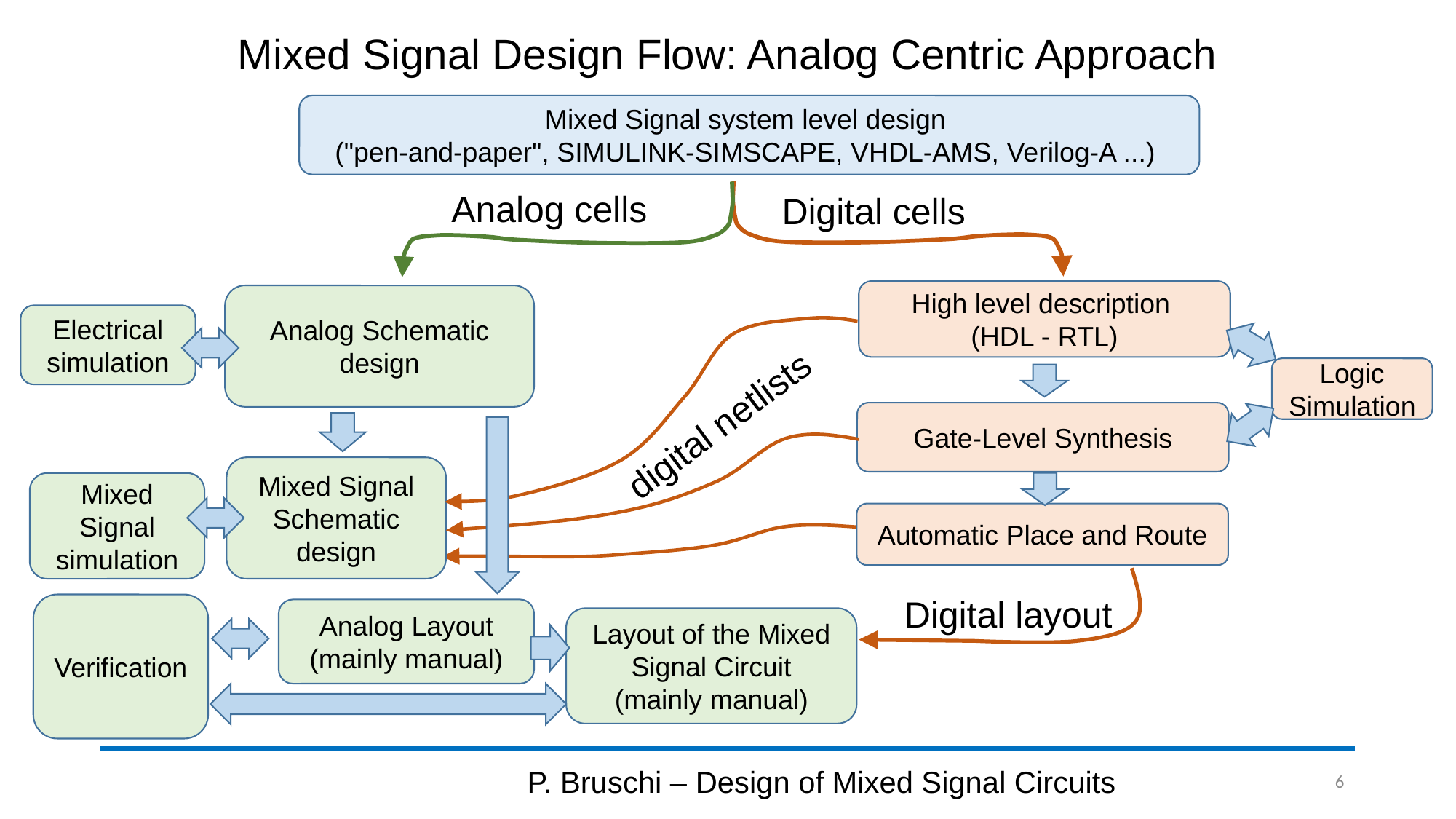

# Mixed Signal Design Flow: Analog Centric Approach
Mixed Signal system level design
("pen-and-paper", SIMULINK-SIMSCAPE, VHDL-AMS, Verilog-A ...)
Analog cells

Digital cells
High level description
(HDL - RTL)
Analog Schematic design
Electrical simulation

Logic Simulation

digital netlists
Gate-Level Synthesis

Mixed Signal Schematic design
Mixed Signal simulation

Automatic Place and Route

Digital layout
Verification
Analog Layout
(mainly manual)
Layout of the Mixed Signal Circuit
(mainly manual)

P. Bruschi – Design of Mixed Signal Circuits
6